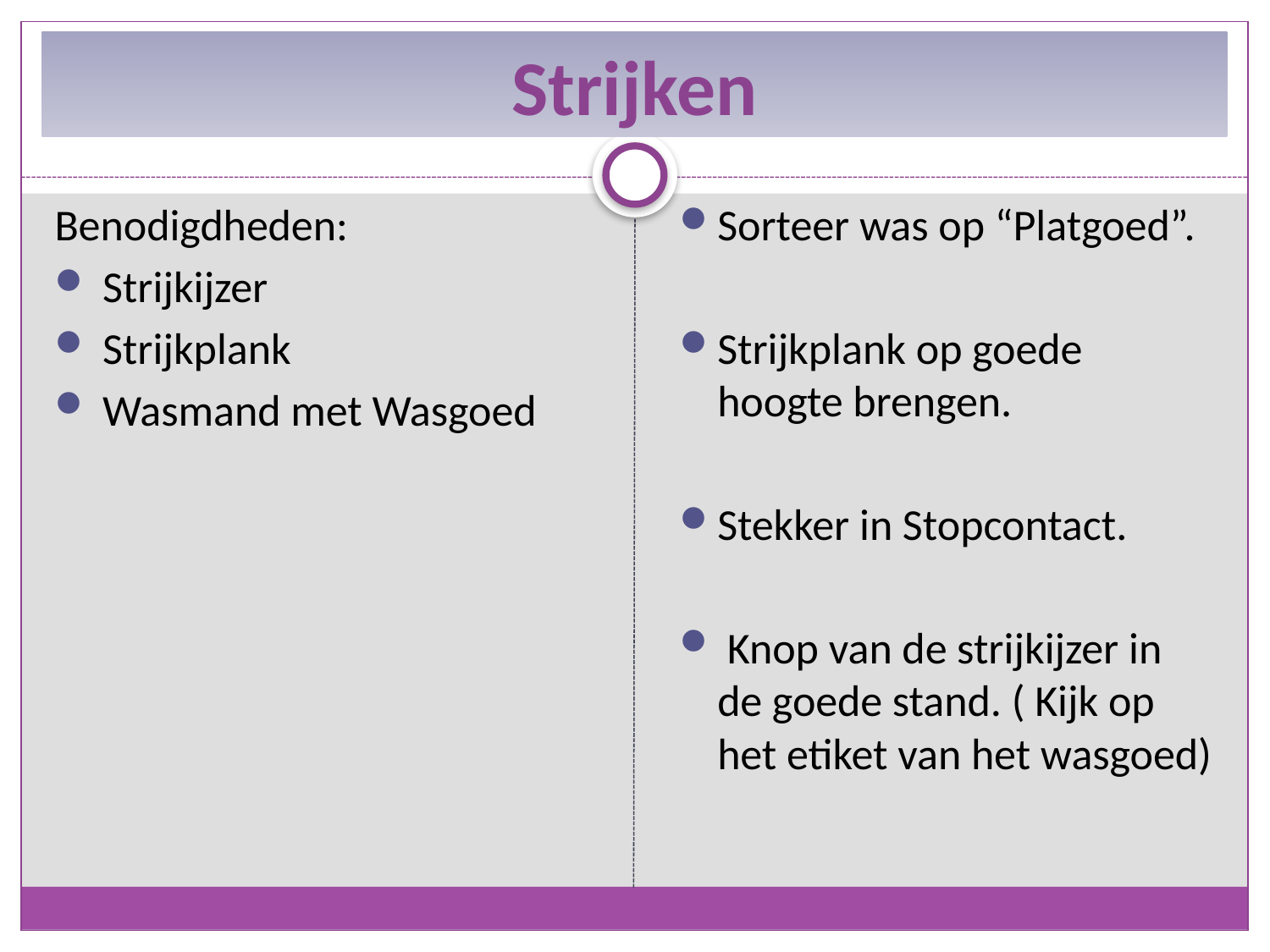

# Strijken
Benodigdheden:
 Strijkijzer
 Strijkplank
 Wasmand met Wasgoed
Sorteer was op “Platgoed”.

Strijkplank op goede hoogte brengen.

Stekker in Stopcontact.

 Knop van de strijkijzer in de goede stand. ( Kijk op het etiket van het wasgoed)